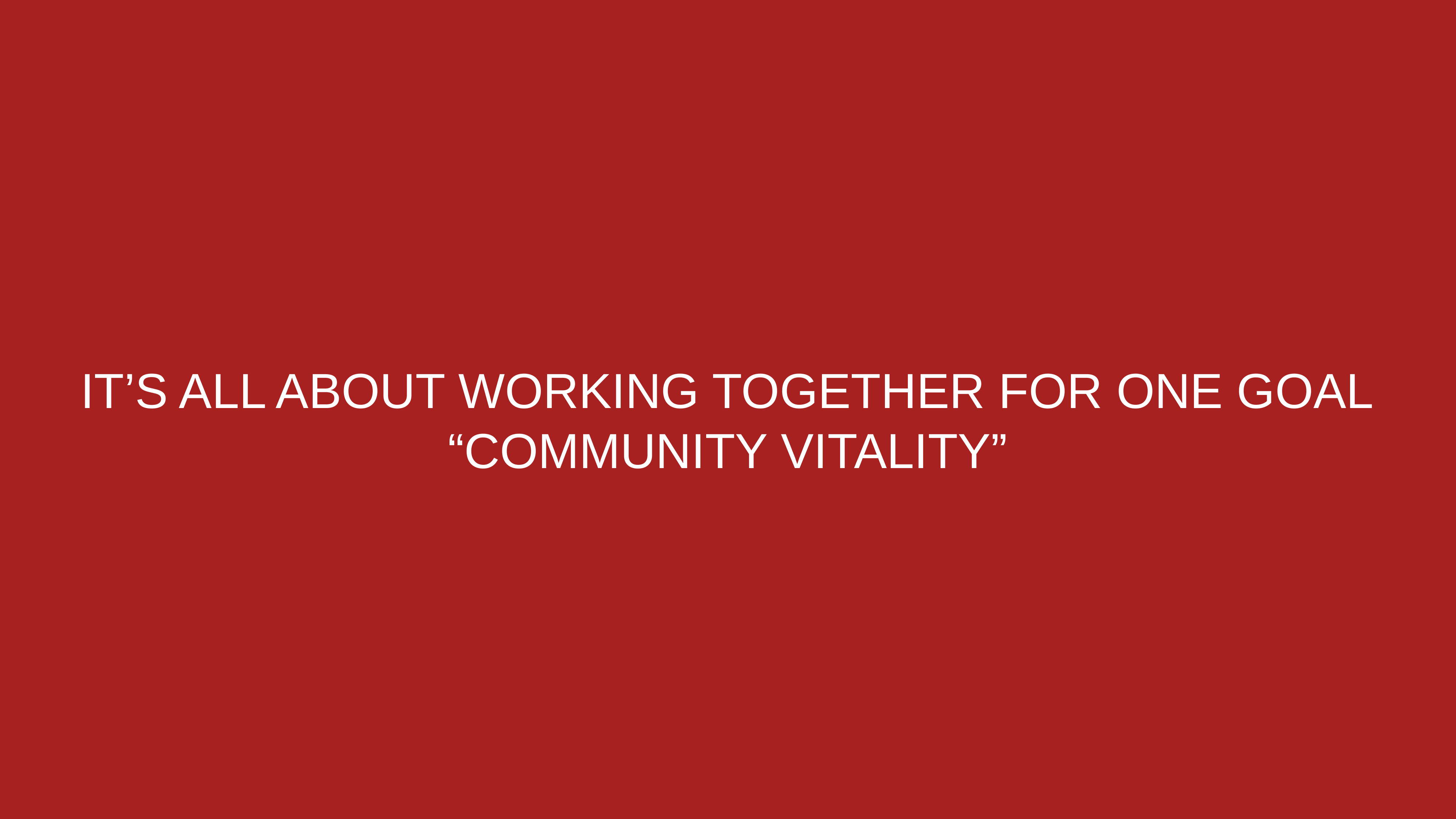

IT’S ALL ABOUT WORKING TOGETHER FOR ONE GOAL
“COMMUNITY VITALITY”